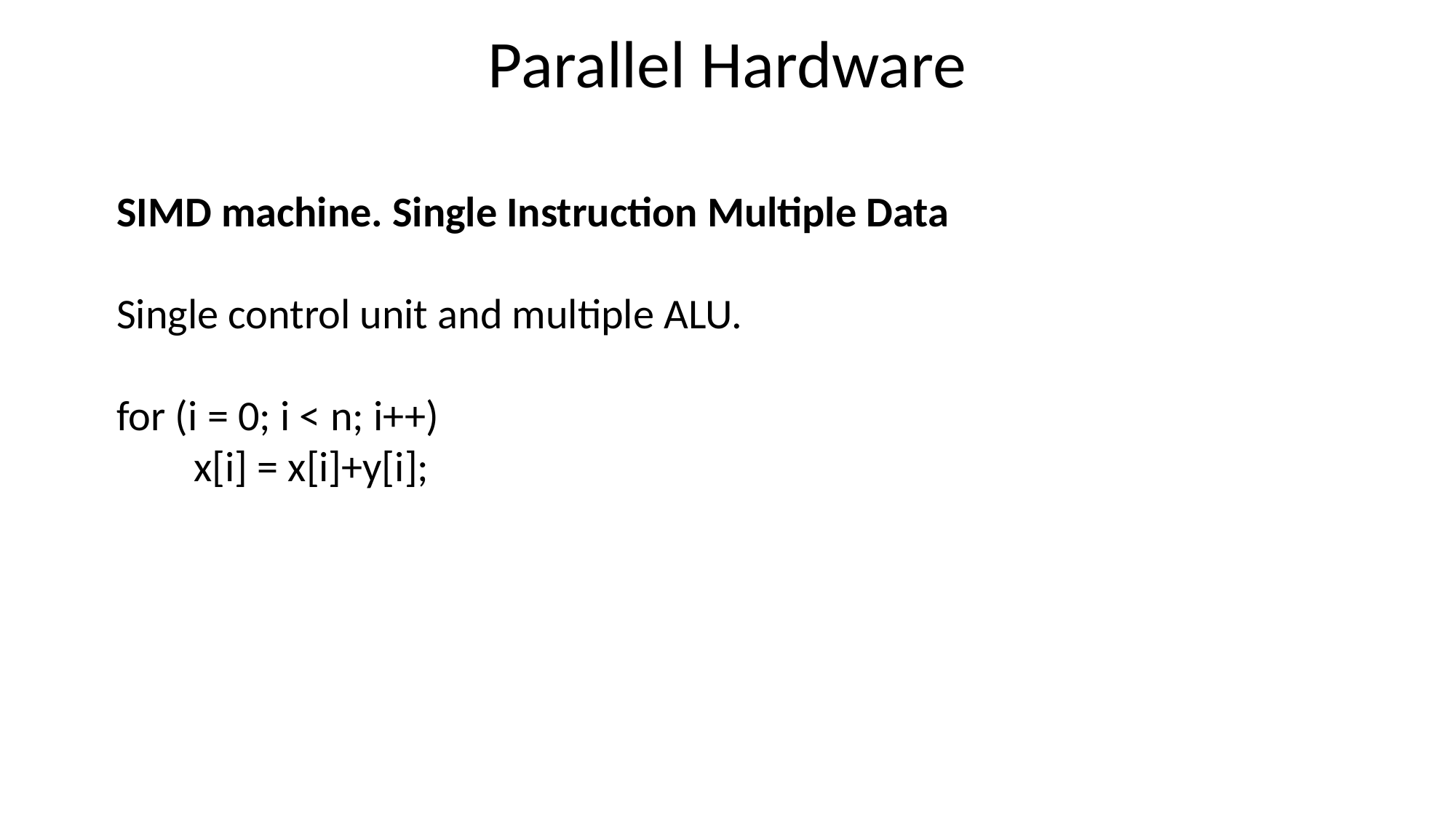

# Parallel Hardware
SIMD machine. Single Instruction Multiple Data

Single control unit and multiple ALU.

for (i = 0; i < n; i++)
        x[i] = x[i]+y[i];